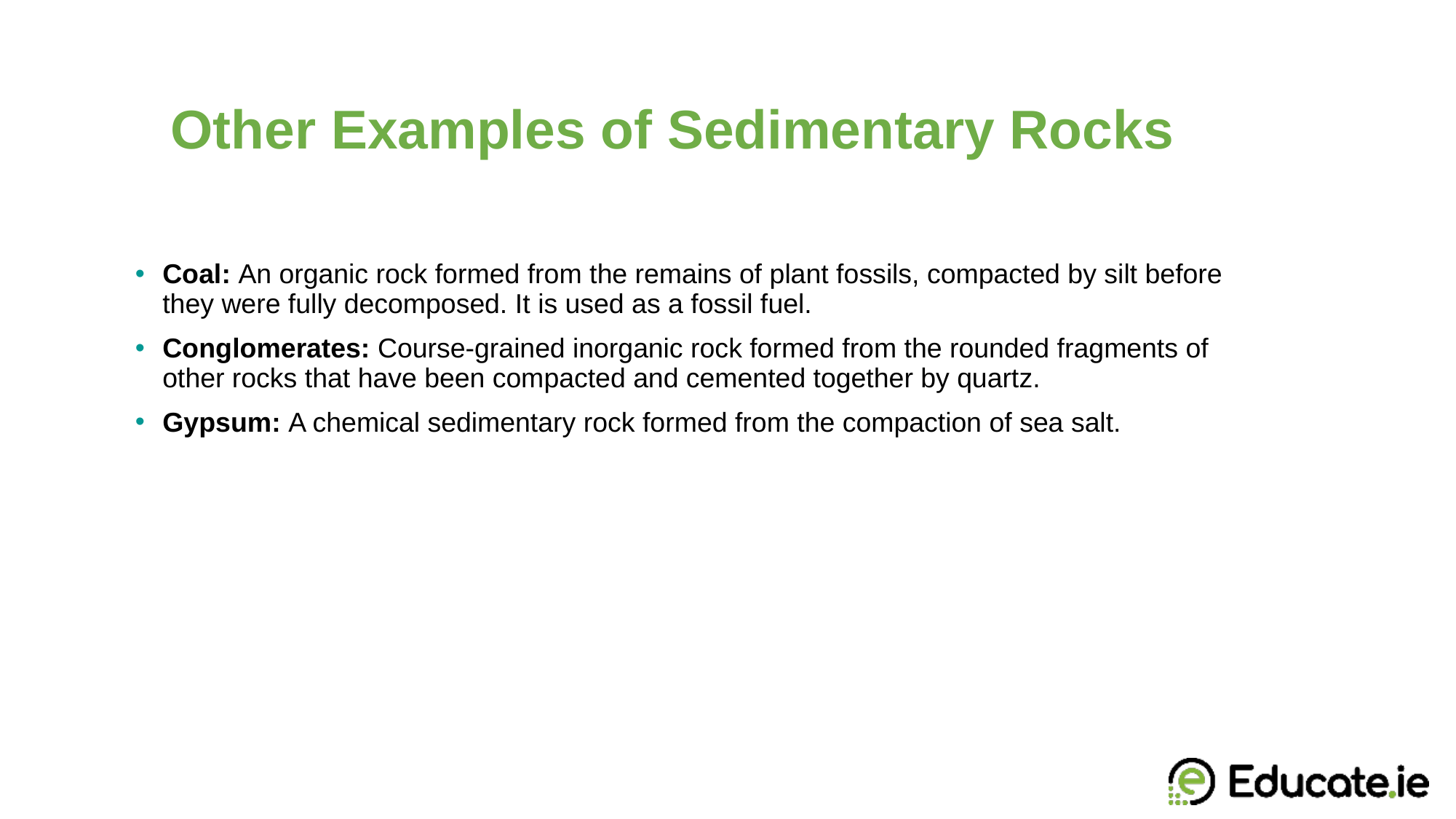

# Other Examples of Sedimentary Rocks

Coal: An organic rock formed from the remains of plant fossils, compacted by silt before they were fully decomposed. It is used as a fossil fuel.
Conglomerates: Course-grained inorganic rock formed from the rounded fragments of other rocks that have been compacted and cemented together by quartz.
Gypsum: A chemical sedimentary rock formed from the compaction of sea salt.